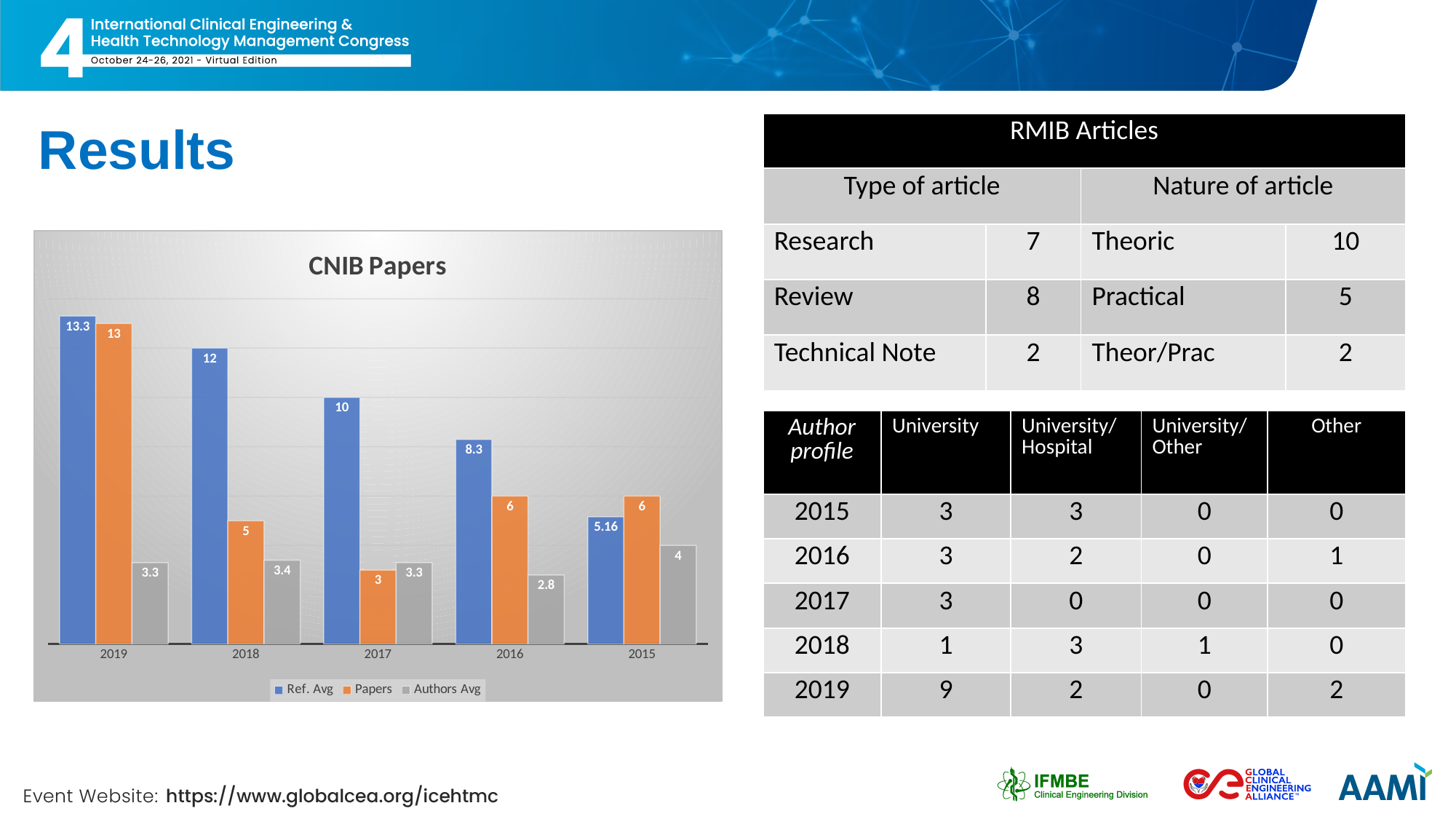

| RMIB Articles |  |  |  |
| --- | --- | --- | --- |
| Type of article |  | Nature of article |  |
| Research | 7 | Theoric | 10 |
| Review | 8 | Practical | 5 |
| Technical Note | 2 | Theor/Prac | 2 |
# Results

### Chart: CNIB Papers

| Category | Ref. Avg | Papers | Authors Avg |
|---|---|---|---|
| 2019 | 13.3 | 13.0 | 3.3 |
| 2018 | 12.0 | 5.0 | 3.4 |
| 2017 | 10.0 | 3.0 | 3.3 |
| 2016 | 8.3 | 6.0 | 2.8 |
| 2015 | 5.16 | 6.0 | 4.0 |
| Author profile | University | University/Hospital | University/Other | Other |
| --- | --- | --- | --- | --- |
| 2015 | 3 | 3 | 0 | 0 |
| 2016 | 3 | 2 | 0 | 1 |
| 2017 | 3 | 0 | 0 | 0 |
| 2018 | 1 | 3 | 1 | 0 |
| 2019 | 9 | 2 | 0 | 2 |